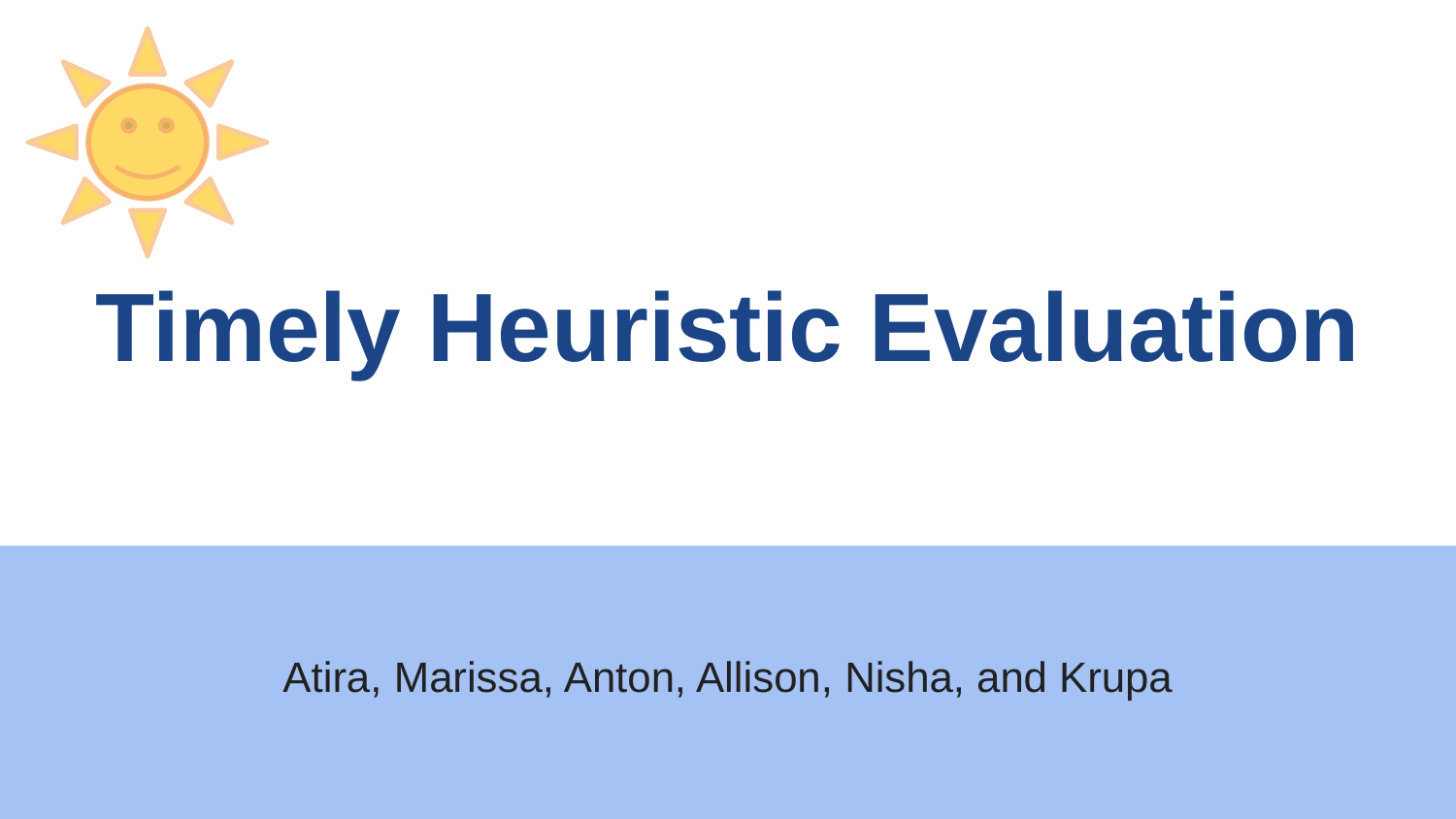

# Timely Heuristic Evaluation
Atira, Marissa, Anton, Allison, Nisha, and Krupa